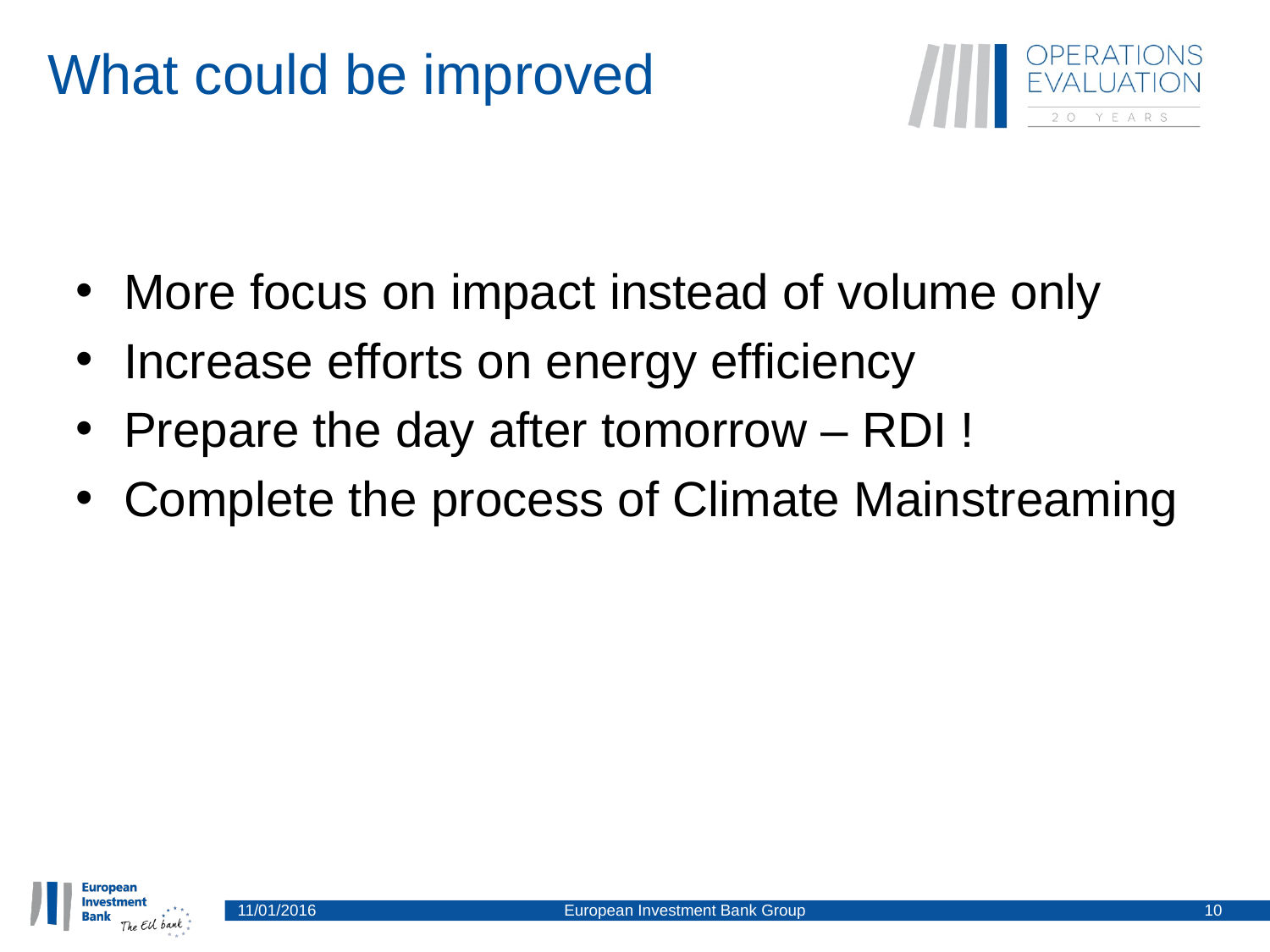

# What could be improved
More focus on impact instead of volume only
Increase efforts on energy efficiency
Prepare the day after tomorrow – RDI !
Complete the process of Climate Mainstreaming

11/01/2016
European Investment Bank Group
10